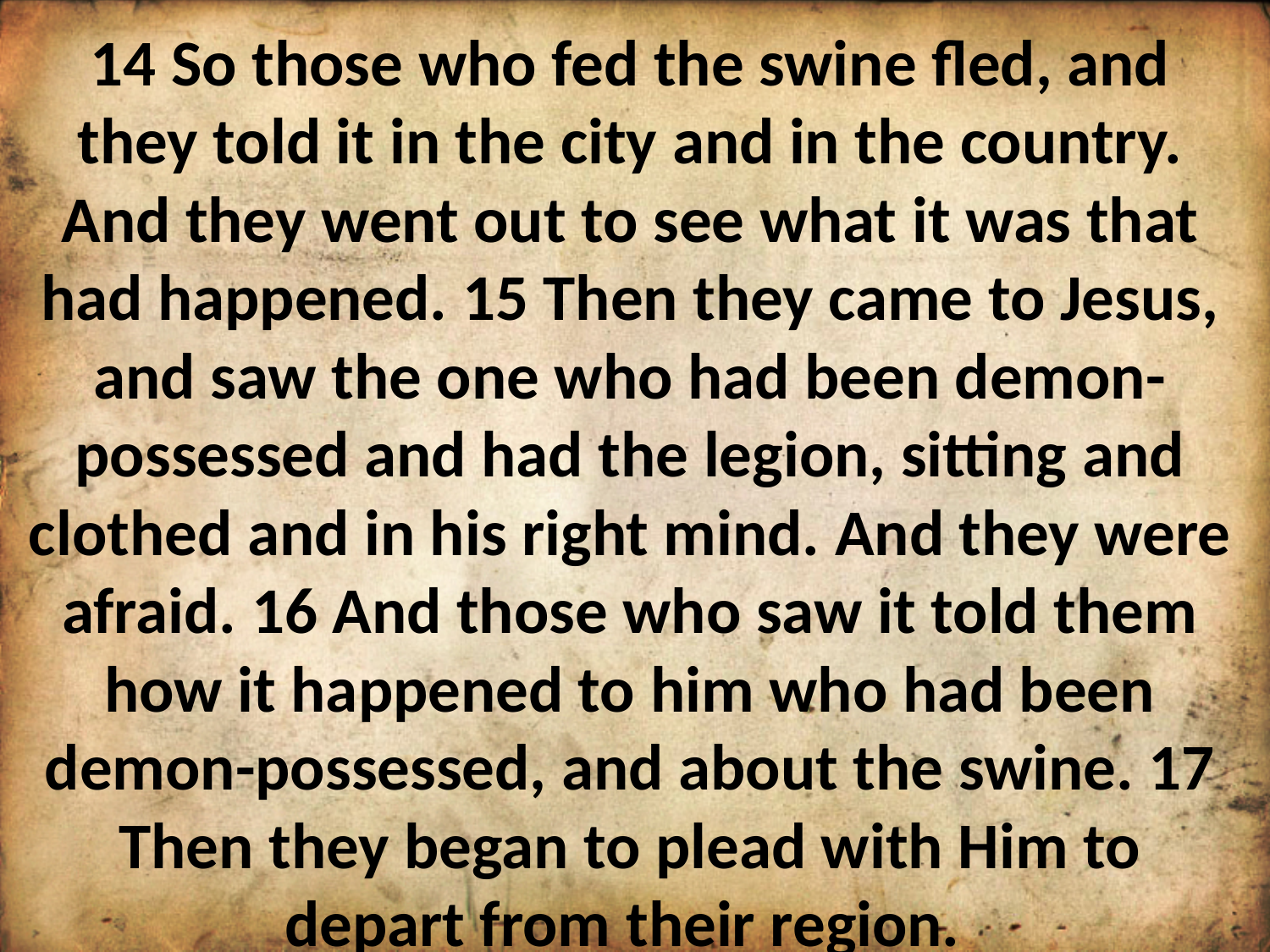

14 So those who fed the swine fled, and they told it in the city and in the country. And they went out to see what it was that had happened. 15 Then they came to Jesus, and saw the one who had been demon-possessed and had the legion, sitting and clothed and in his right mind. And they were afraid. 16 And those who saw it told them how it happened to him who had been demon-possessed, and about the swine. 17 Then they began to plead with Him to depart from their region.